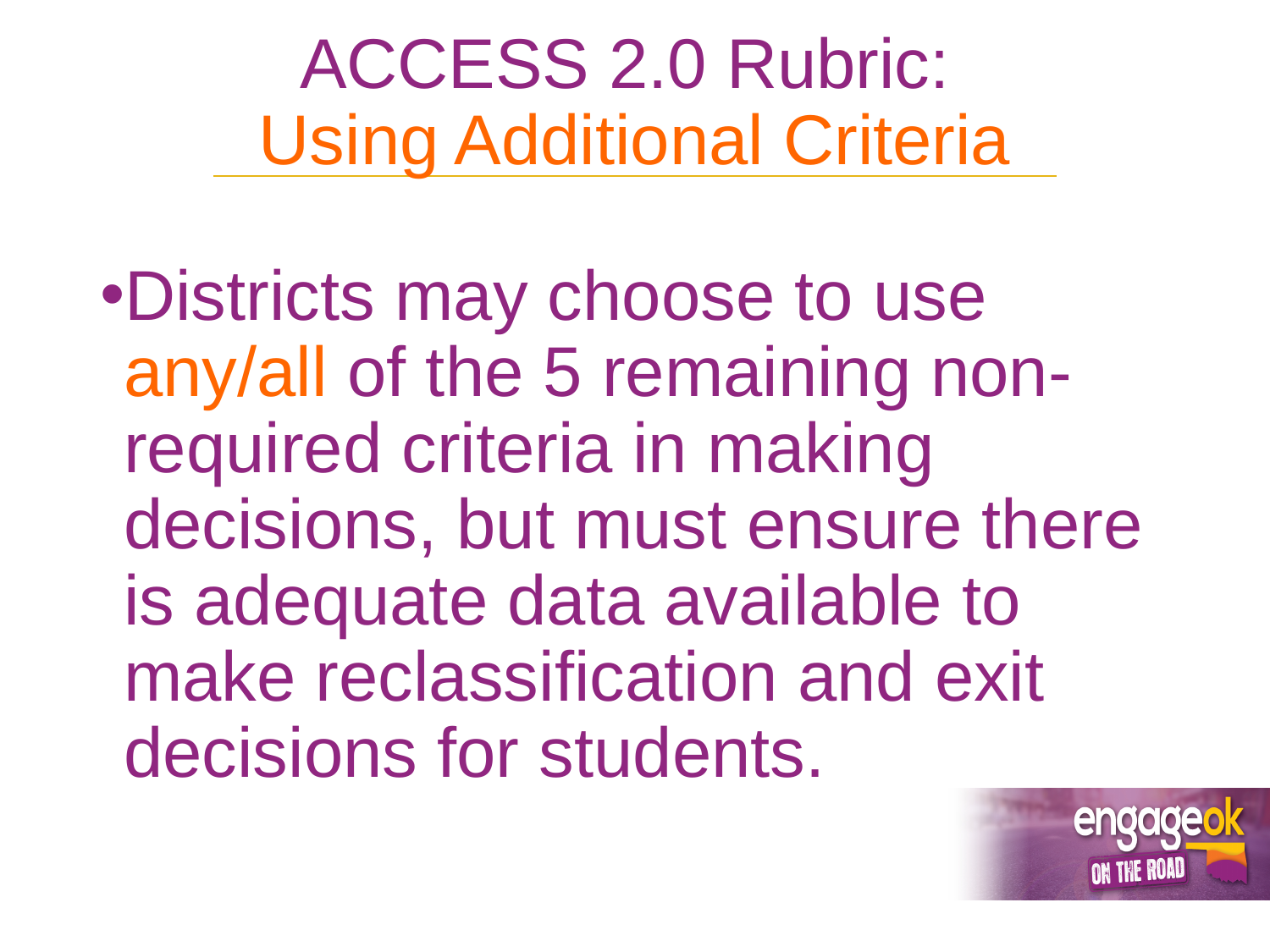

# ACCESS 2.0 Rubric: Using Additional Criteria
Districts may choose to use any/all of the 5 remaining non-required criteria in making decisions, but must ensure there is adequate data available to make reclassification and exit decisions for students.